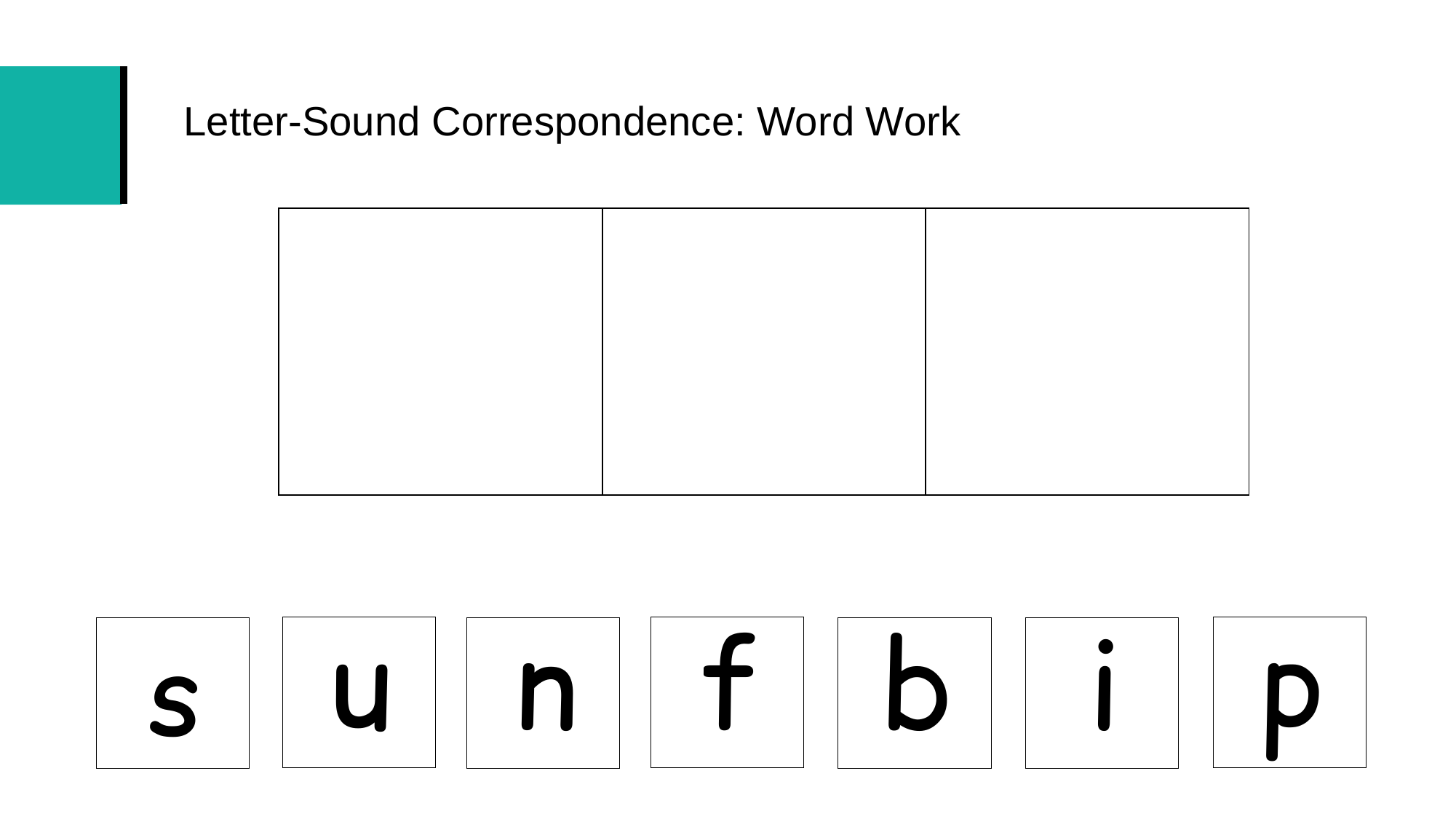

# Letter-Sound Correspondence: Word Work
|  |  |  |
| --- | --- | --- |
p
f
u
s
n
b
i